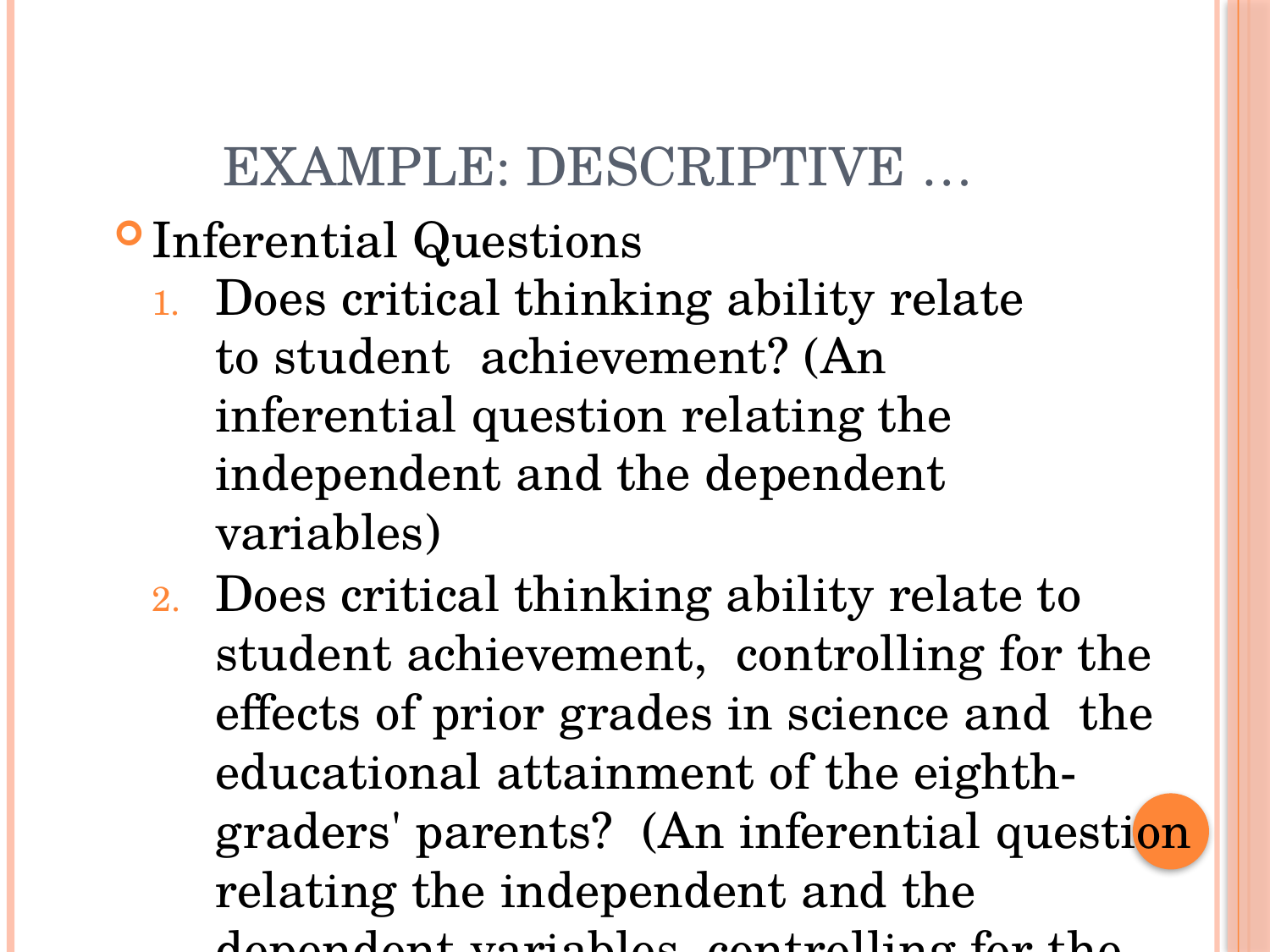

# Example: Descriptive …
Inferential Questions
Does critical thinking ability relate to student  achievement? (An inferential question relating the  independent and the dependent variables)
Does critical thinking ability relate to student achievement,  controlling for the effects of prior grades in science and  the educational attainment of the eighth-graders' parents?  (An inferential question relating the independent and the  dependent variables, controlling for the effects of the two  controlled variables)